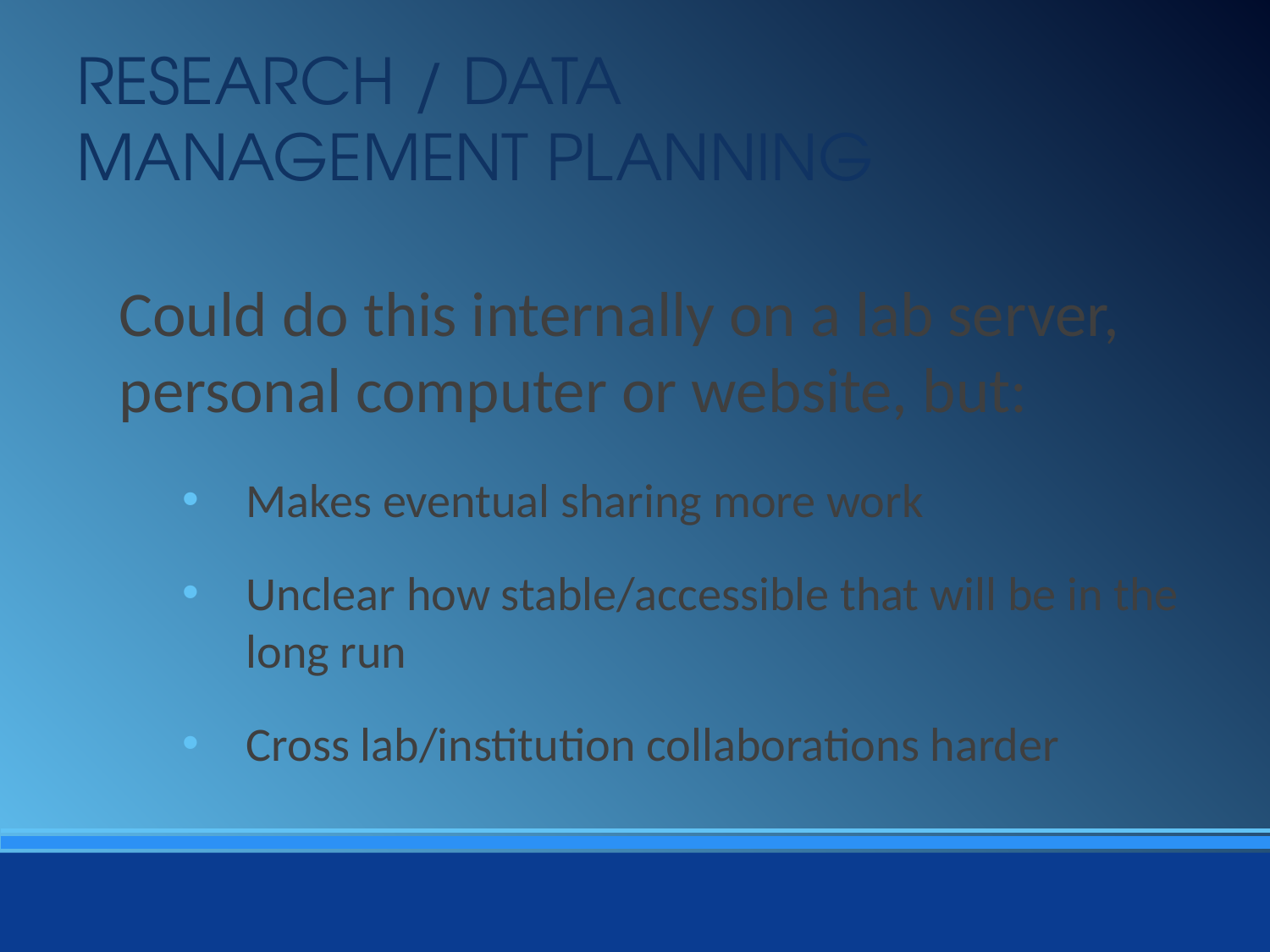

RESEARCH / DATA
MANAGEMENT PLANNING
Could do this internally on a lab server, personal computer or website, but:
Makes eventual sharing more work
Unclear how stable/accessible that will be in the long run
Cross lab/institution collaborations harder